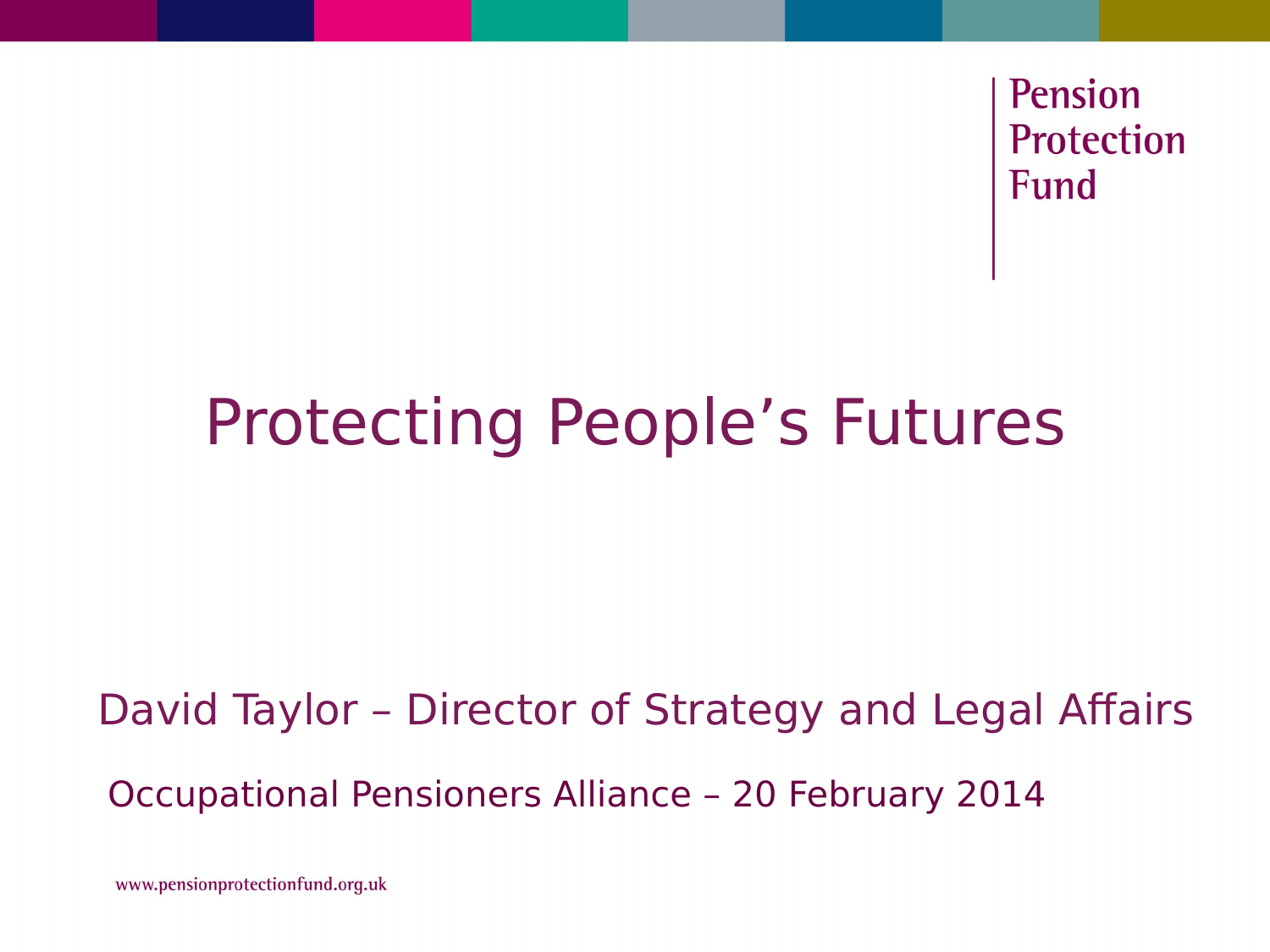

# Protecting People’s Futures
David Taylor – Director of Strategy and Legal Affairs
Occupational Pensioners Alliance – 20 February 2014